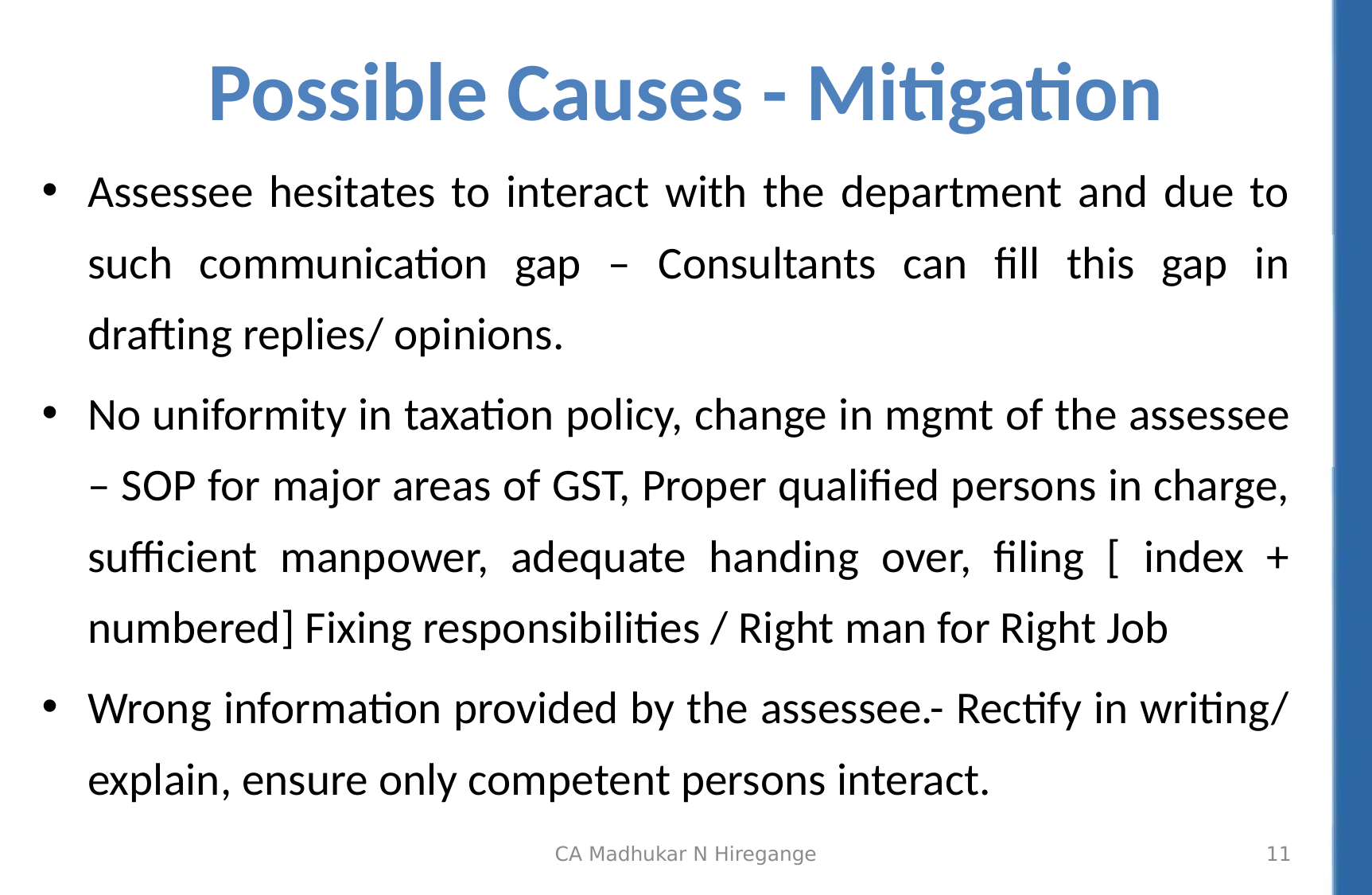

# Possible Causes - Mitigation
Assessee hesitates to interact with the department and due to such communication gap – Consultants can fill this gap in drafting replies/ opinions.
No uniformity in taxation policy, change in mgmt of the assessee – SOP for major areas of GST, Proper qualified persons in charge, sufficient manpower, adequate handing over, filing [ index + numbered] Fixing responsibilities / Right man for Right Job
Wrong information provided by the assessee.- Rectify in writing/ explain, ensure only competent persons interact.

CA Madhukar N Hiregange
11